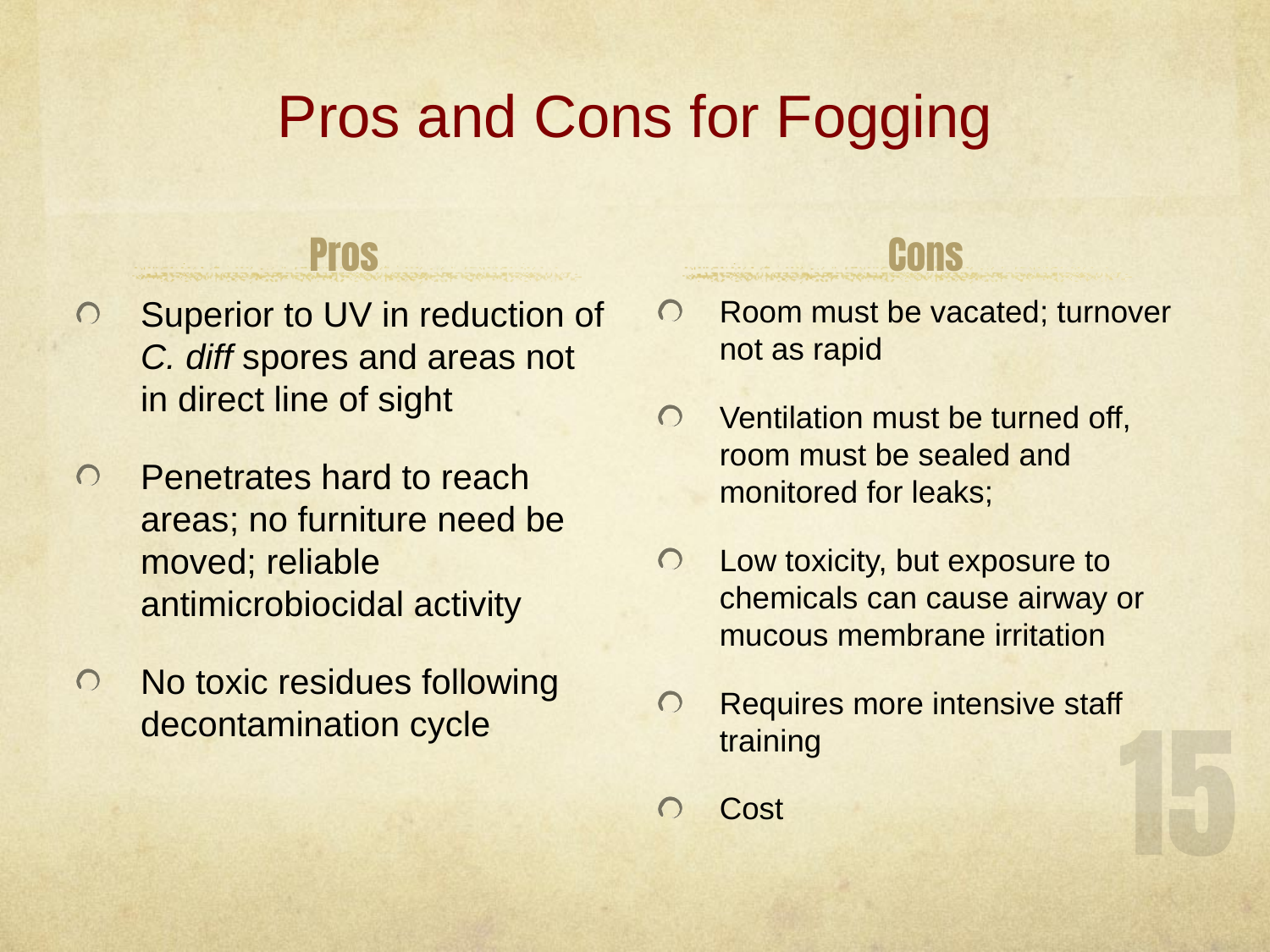

# Pros and Cons for Fogging
Pros
Cons
Superior to UV in reduction of C. diff spores and areas not in direct line of sight
Penetrates hard to reach areas; no furniture need be moved; reliable antimicrobiocidal activity
No toxic residues following decontamination cycle
Room must be vacated; turnover not as rapid
Ventilation must be turned off, room must be sealed and monitored for leaks;
Low toxicity, but exposure to chemicals can cause airway or mucous membrane irritation
Requires more intensive staff training
Cost
15